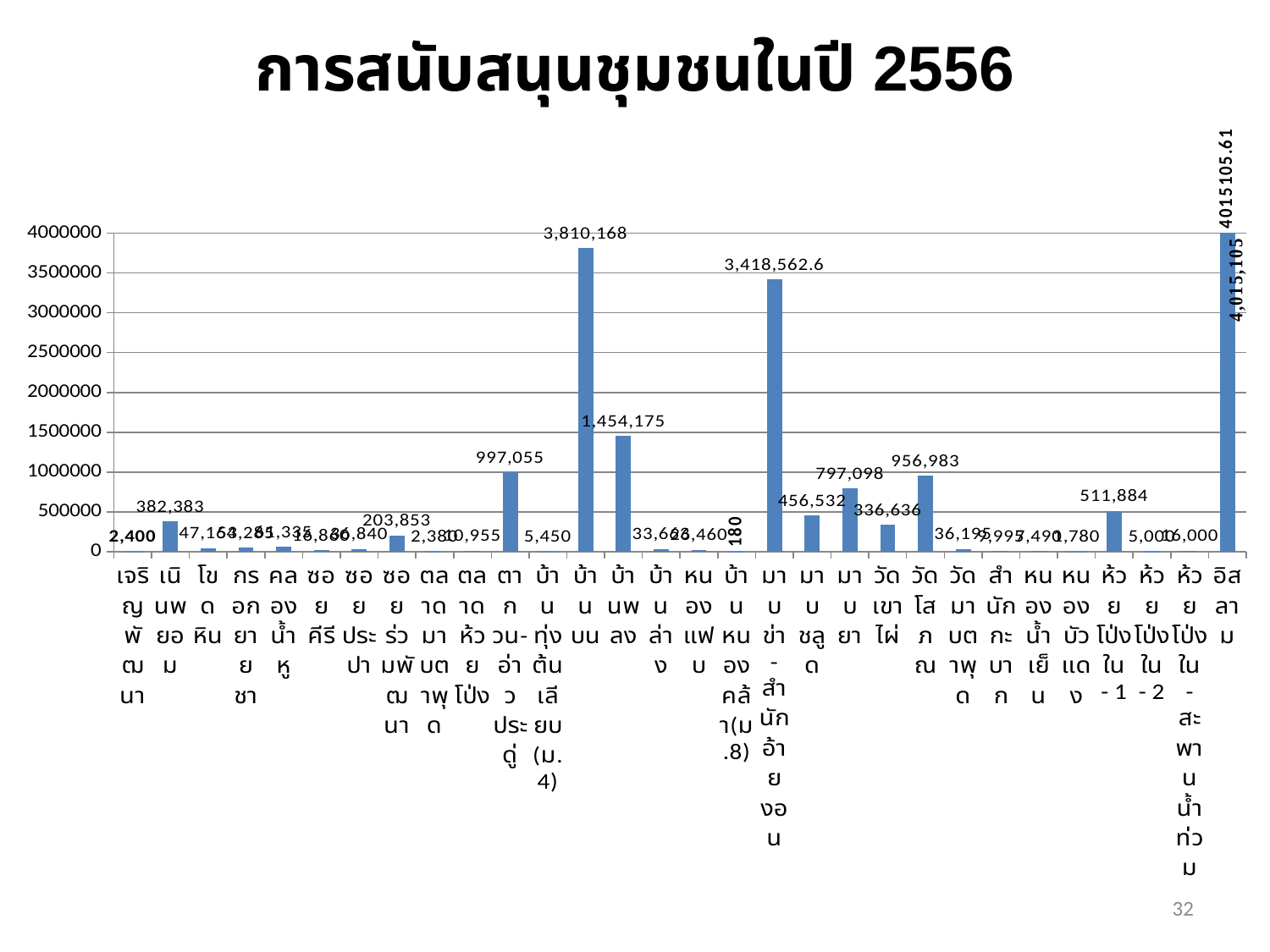

# การสนับสนุนชุมชนในปี 2556

### Chart

| Category | Series 1 |
|---|---|
| เจริญพัฒนา | 2400.0 |
| เนินพยอม | 382383.0 |
| โขดหิน | 47164.0 |
| กรอกยายชา | 53285.0 |
| คลองน้ำหู | 61335.0 |
| ซอยคีรี | 16860.0 |
| ซอยประปา | 36840.0 |
| ซอยร่วมพัฒนา | 203853.0 |
| ตลาดมาบตาพุด | 2380.0 |
| ตลาดห้วยโป่ง | 10955.0 |
| ตากวน-อ่าวประดู่ | 997055.0 |
| บ้านทุ่งต้นเลียบ(ม.4) | 5450.0 |
| บ้านบน | 3810168.0 |
| บ้านพลง | 1454175.0 |
| บ้านล่าง | 33663.0 |
| หนองแฟบ | 26460.0 |
| บ้านหนองคล้า(ม.8) | 180.0 |
| มาบข่า - สำนักอ้ายงอน | 3418562.6 |
| มาบชลูด | 456532.0 |
| มาบยา | 797098.0 |
| วัดเขาไผ่ | 336636.0 |
| วัดโสภณ | 956983.0 |
| วัดมาบตาพุด | 36195.0 |
| สำนักกะบาก | 9995.0 |
| หนองน้ำเย็น | 7490.0 |
| หนองบัวแดง | 1780.0 |
| ห้วยโป่งใน - 1 | 511884.0 |
| ห้วยโป่งใน - 2 | 5000.0 |
| ห้วยโป่งใน - สะพานน้ำท่วม | 16000.0 |
| อิสลาม | 4015105.6100000003 |
32